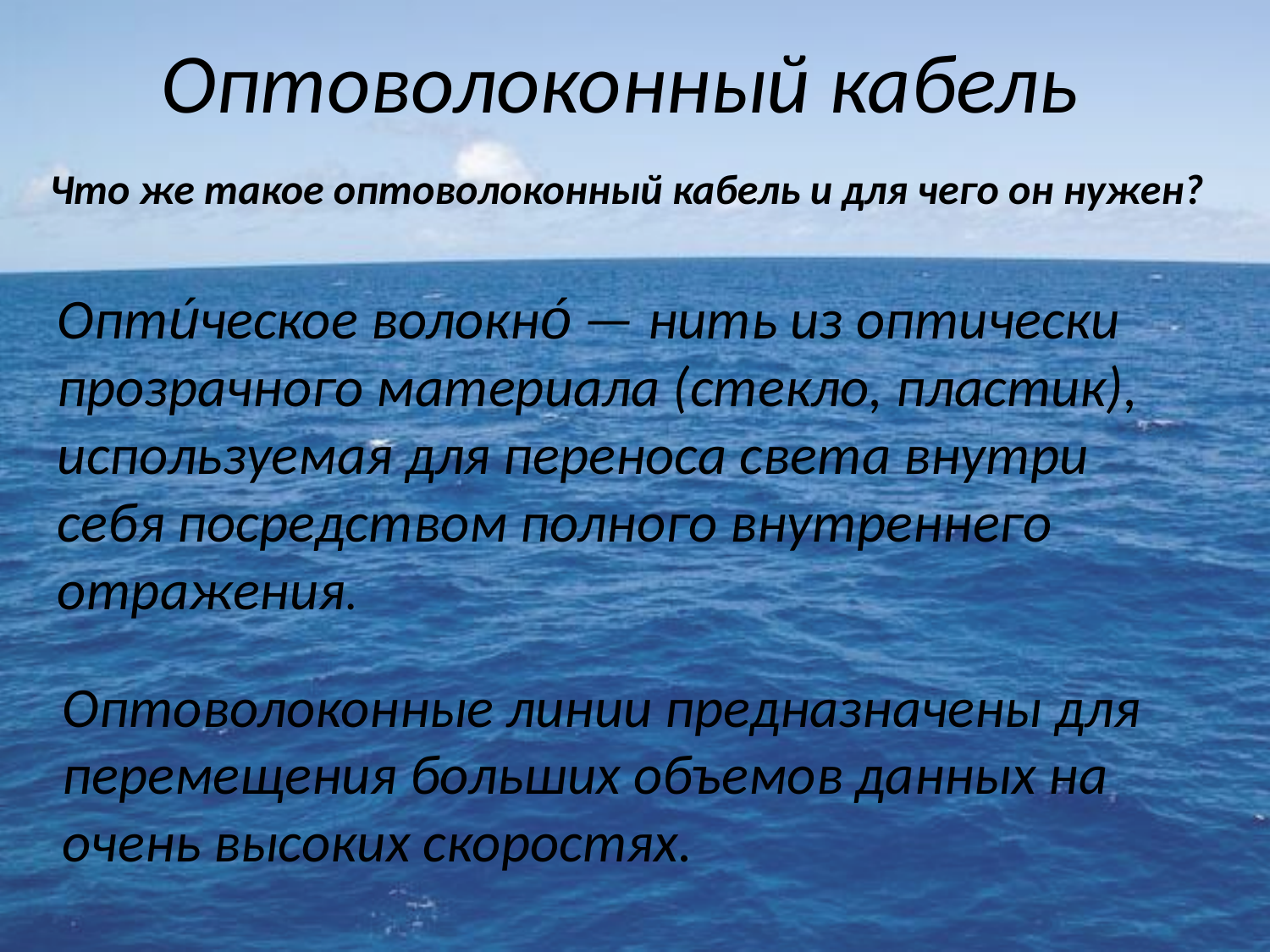

# Оптоволоконный кабель
Что же такое оптоволоконный кабель и для чего он нужен?
Опти́ческое волокно́ — нить из оптически прозрачного материала (стекло, пластик), используемая для переноса света внутри себя посредством полного внутреннего отражения.
Оптоволоконные линии предназначены для перемещения больших объемов данных на очень высоких скоростях.